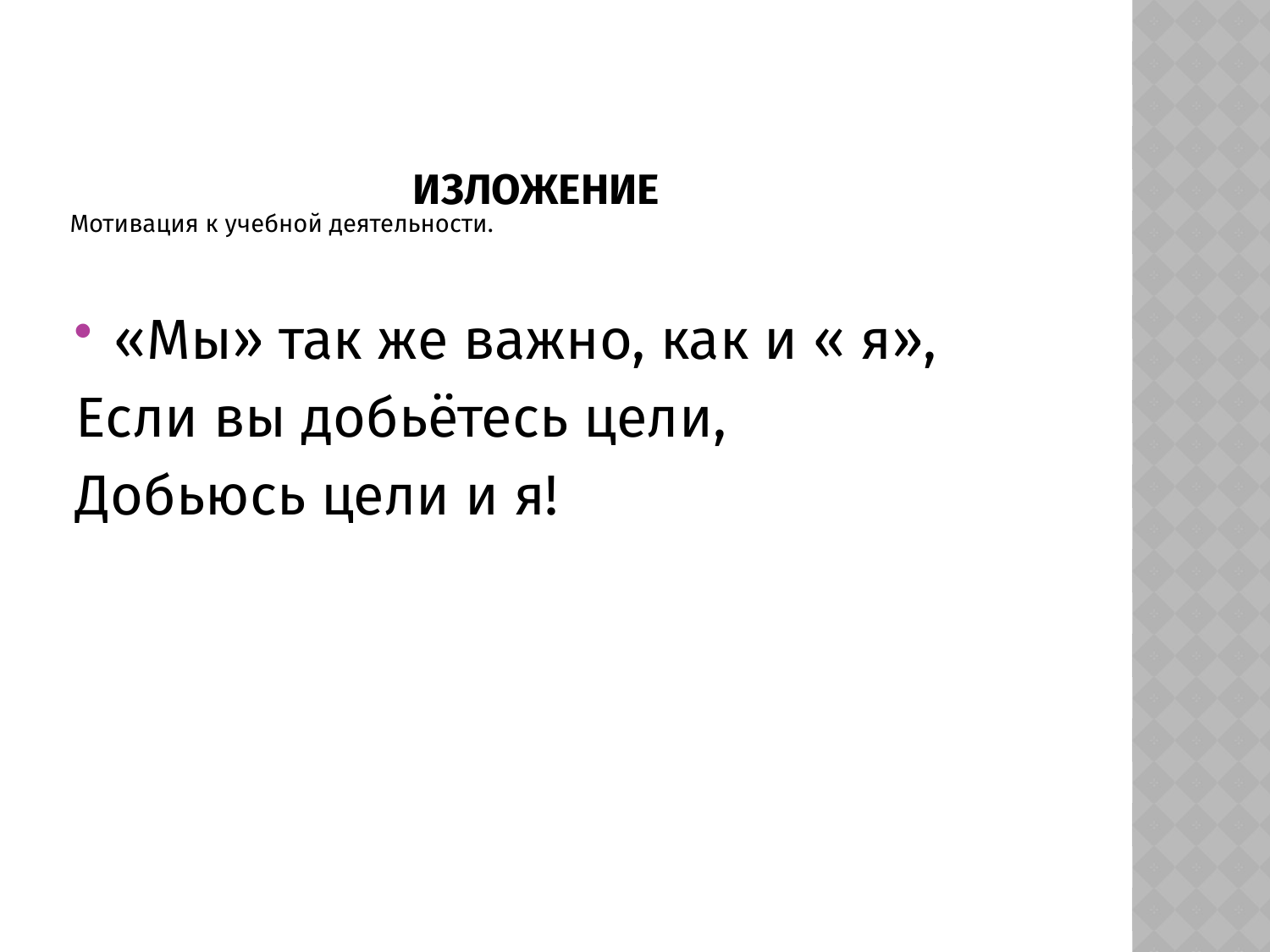

# Изложение
Мотивация к учебной деятельности.
«Мы» так же важно, как и « я»,
Если вы добьётесь цели,
Добьюсь цели и я!